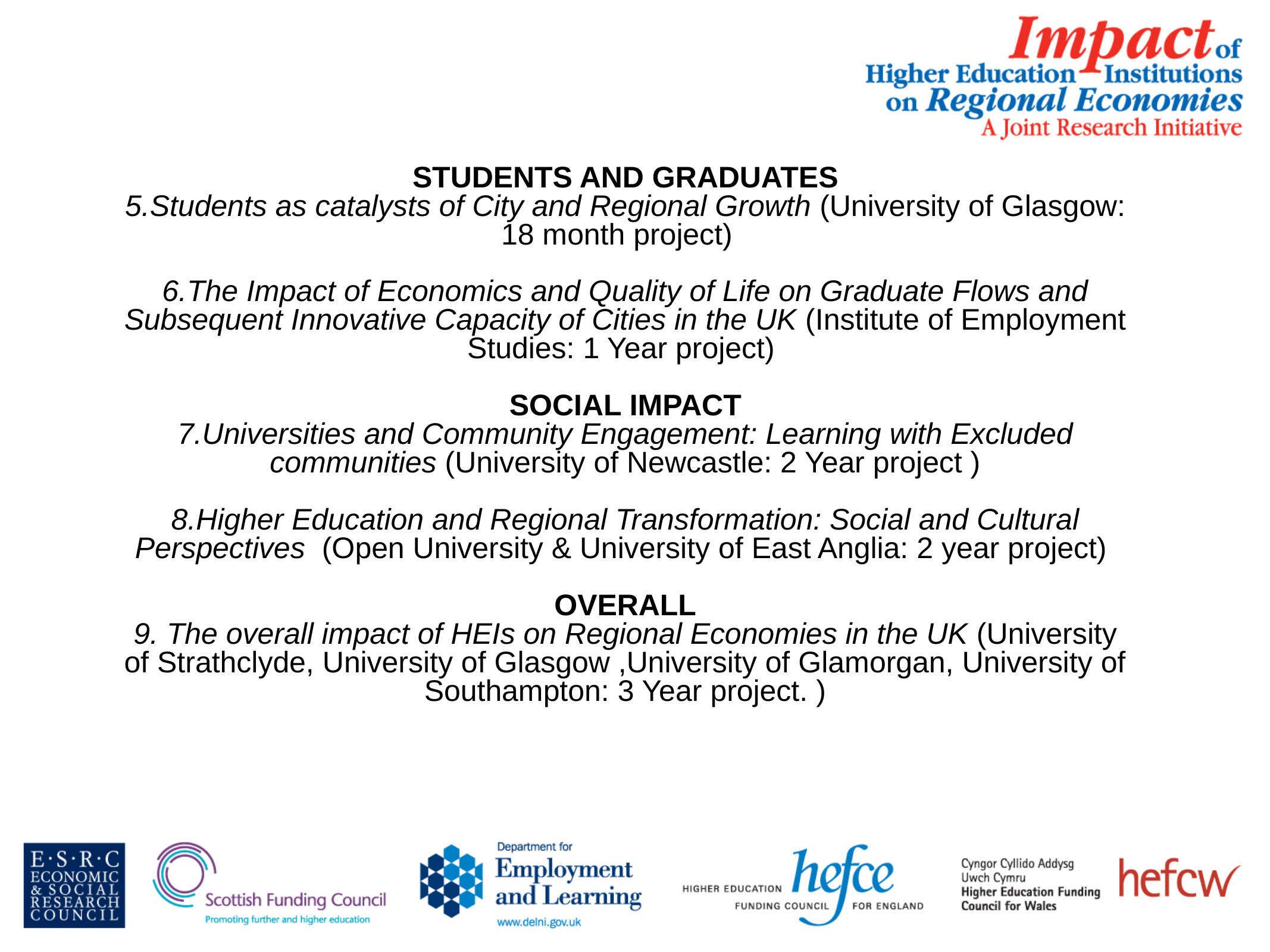

STUDENTS AND GRADUATES
5.Students as catalysts of City and Regional Growth (University of Glasgow: 18 month project)

6.The Impact of Economics and Quality of Life on Graduate Flows and Subsequent Innovative Capacity of Cities in the UK (Institute of Employment Studies: 1 Year project)

SOCIAL IMPACT
7.Universities and Community Engagement: Learning with Excluded communities (University of Newcastle: 2 Year project )

8.Higher Education and Regional Transformation: Social and Cultural Perspectives  (Open University & University of East Anglia: 2 year project)

OVERALL
9. The overall impact of HEIs on Regional Economies in the UK (University of Strathclyde, University of Glasgow ,University of Glamorgan, University of Southampton: 3 Year project. )